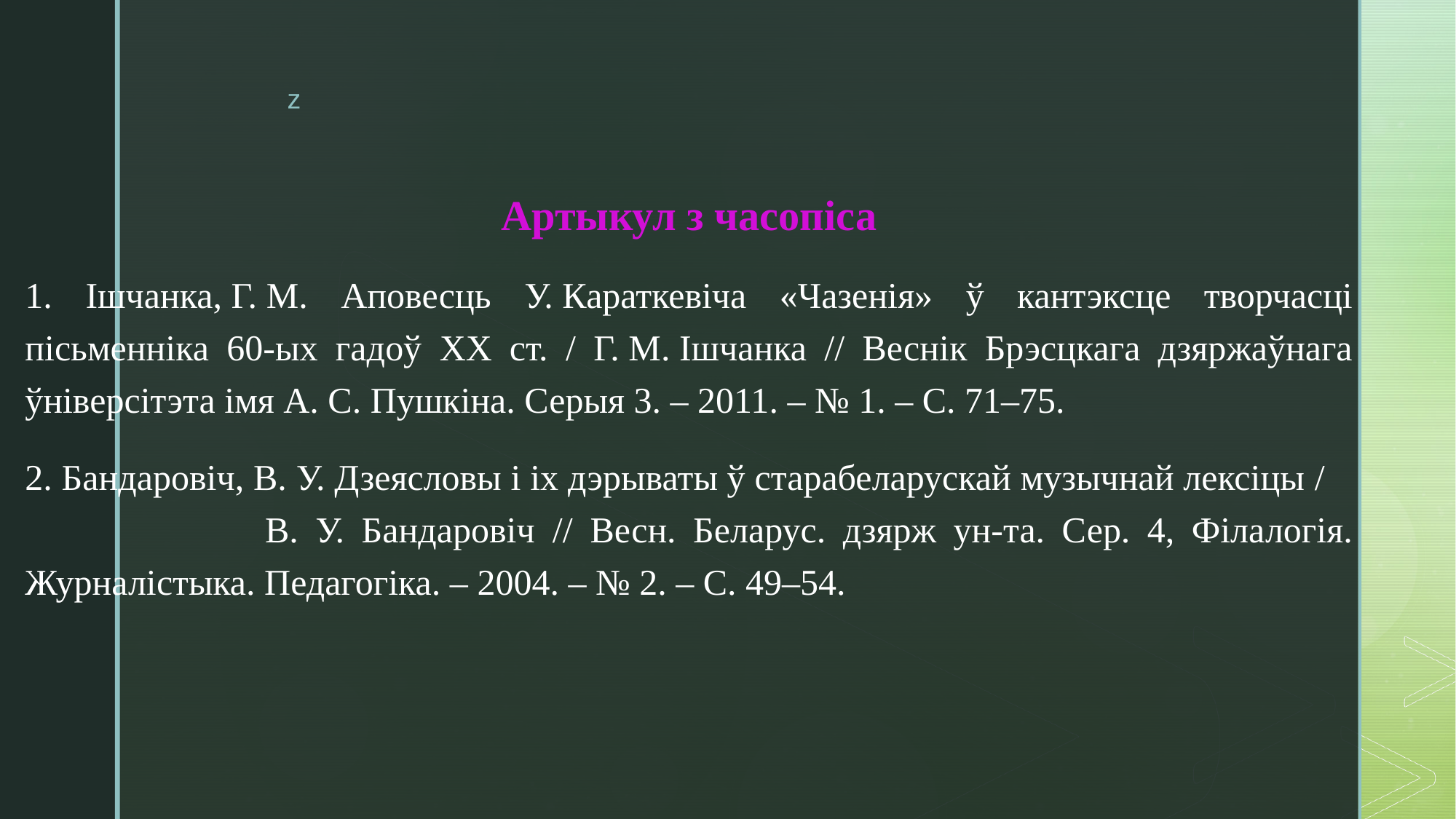

Артыкул з часопіса
1. Ішчанка, Г. М. Аповесць У. Караткевіча «Чазенія» ў кантэксце творчасці пісьменніка 60-ых гадоў XX ст. / Г. М. Ішчанка // Веснік Брэсцкага дзяржаўнага ўніверсітэта імя А. С. Пушкіна. Серыя 3. – 2011. – № 1. – С. 71–75.
2. Бандаровіч, В. У. Дзеясловы і іх дэрываты ў старабеларускай музычнай лексіцы /                  В. У. Бандаровіч // Весн. Беларус. дзярж ун-та. Сер. 4, Філалогія. Журналістыка. Педагогіка. – 2004. – № 2. – С. 49–54.